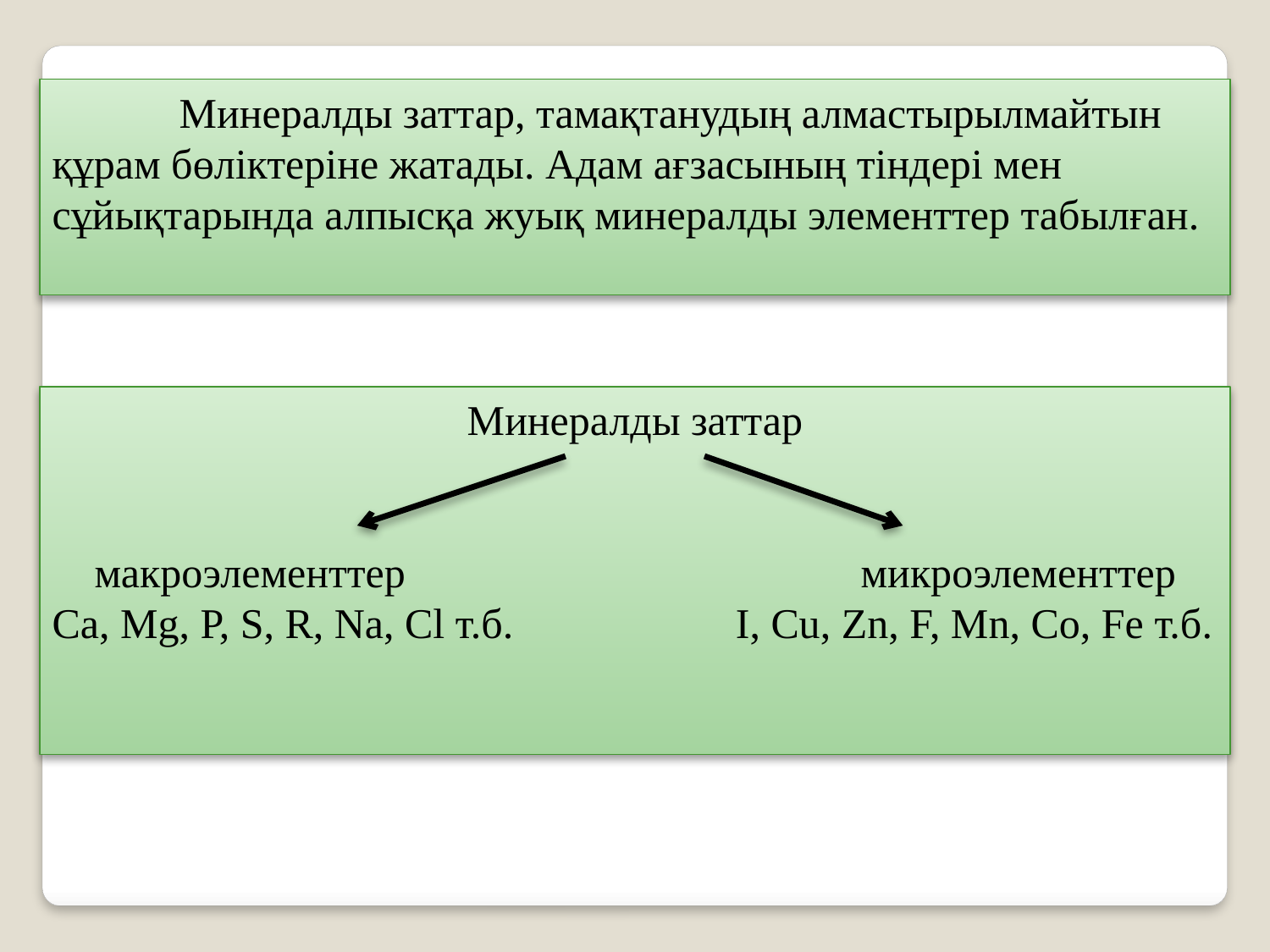

Минералды заттар, тамақтанудың алмастырылмайтын құрам бөліктеріне жатады. Адам ағзасының тіндері мен сұйықтарында алпысқа жуық минералды элементтер табылған.
Минералды заттар

    макроэлементтер                                           микроэлементтер
Са, Mg, P, S, R, Na, Cl т.б.                     І, Cu, Zn, F, Mn, Co, Fe т.б.